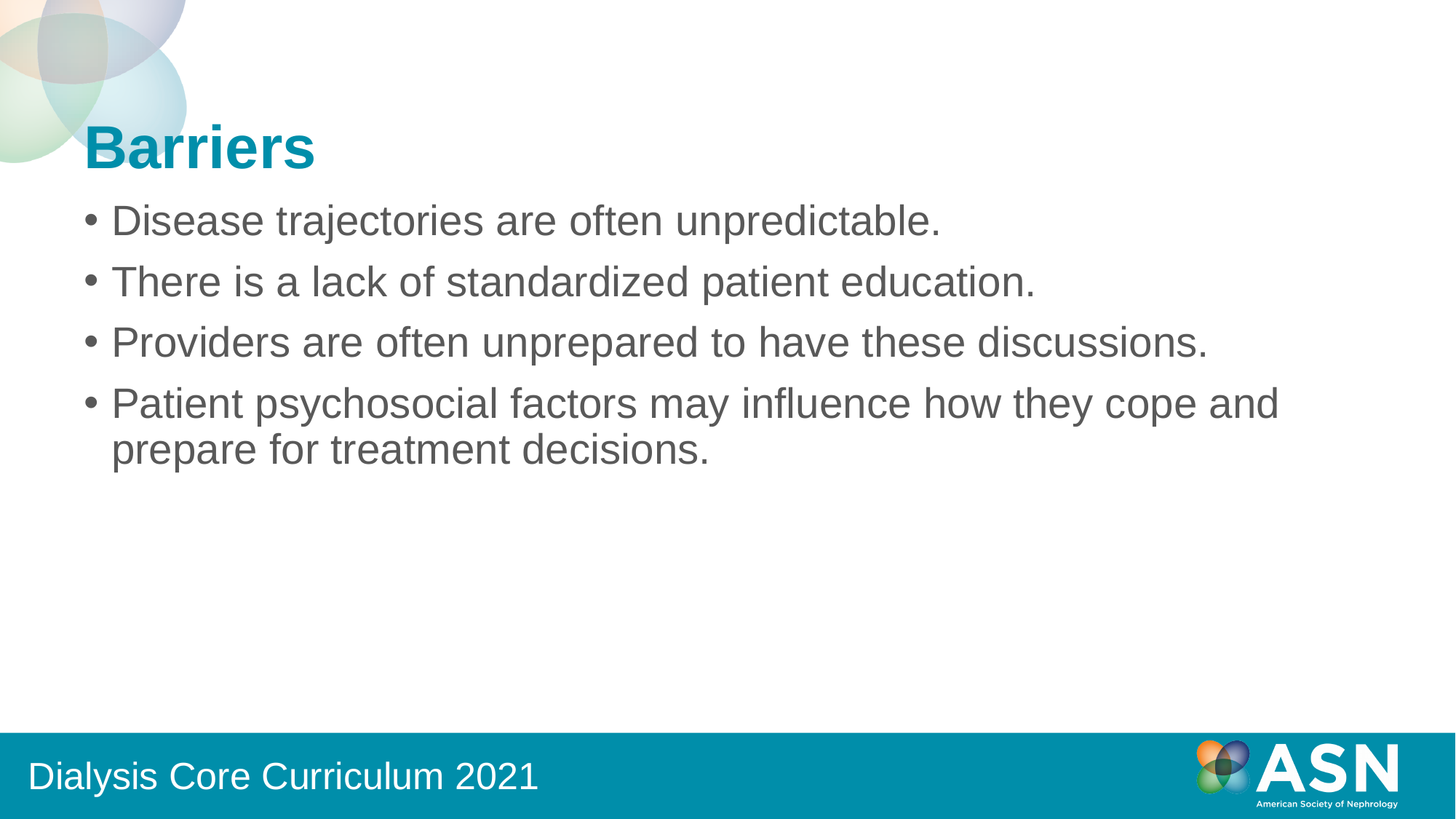

# Barriers
Disease trajectories are often unpredictable.
There is a lack of standardized patient education.
Providers are often unprepared to have these discussions.
Patient psychosocial factors may influence how they cope and prepare for treatment decisions.
Dialysis Core Curriculum 2021